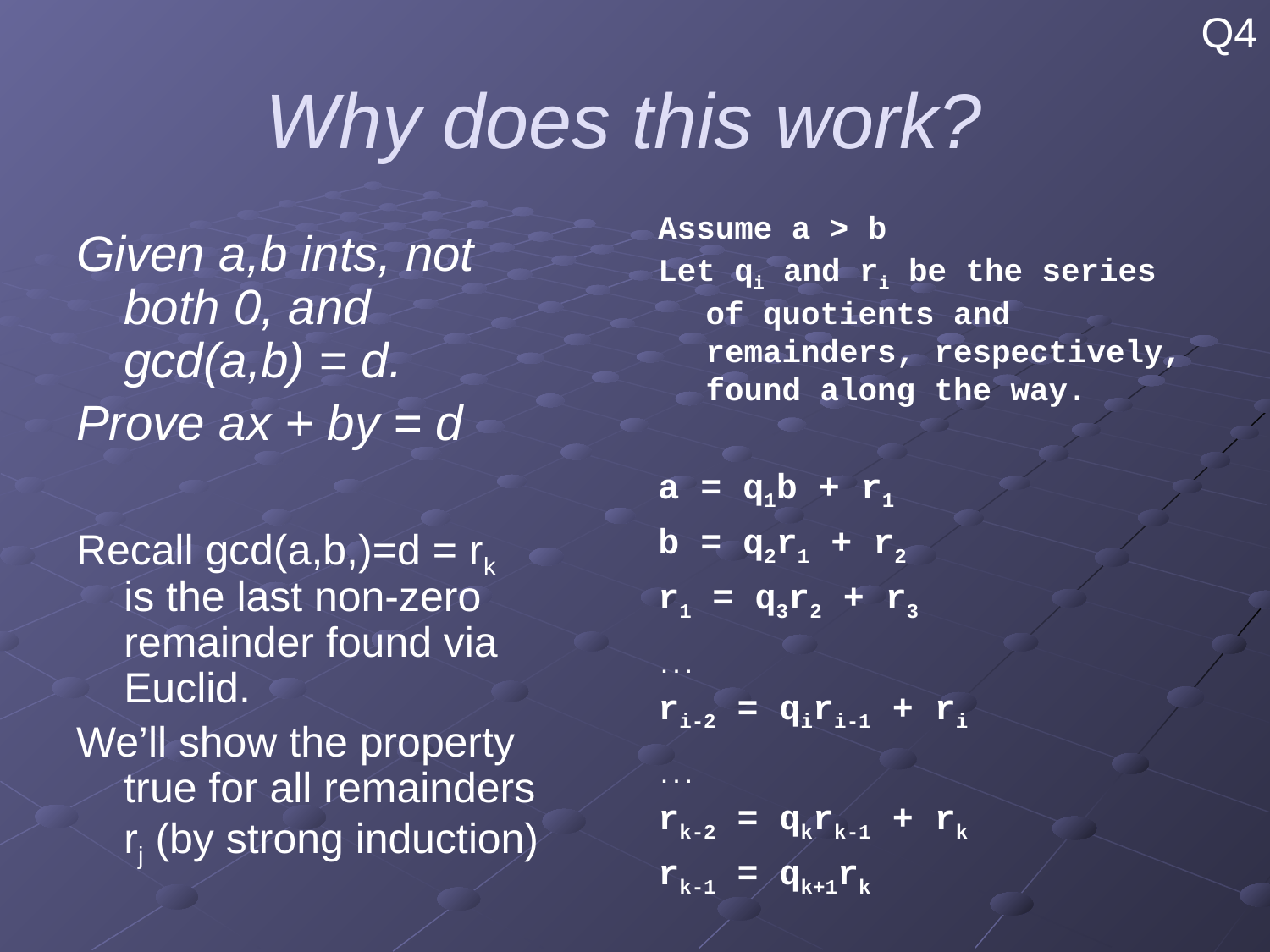

Q4
# Why does this work?
Assume a > b
Let qi and ri be the series of quotients and remainders, respectively, found along the way.

a = q1b + r1
b = q2r1 + r2
r1 = q3r2 + r3
...
ri-2 = qiri-1 + ri
...
rk-2 = qkrk-1 + rk
rk-1 = qk+1rk

Given a,b ints, not both 0, and
gcd(a,b) = d.
Prove ax + by = d

Recall gcd(a,b,)=d = rk
is the last non-zero remainder found via Euclid.
We’ll show the property true for all remainders rj (by strong induction)